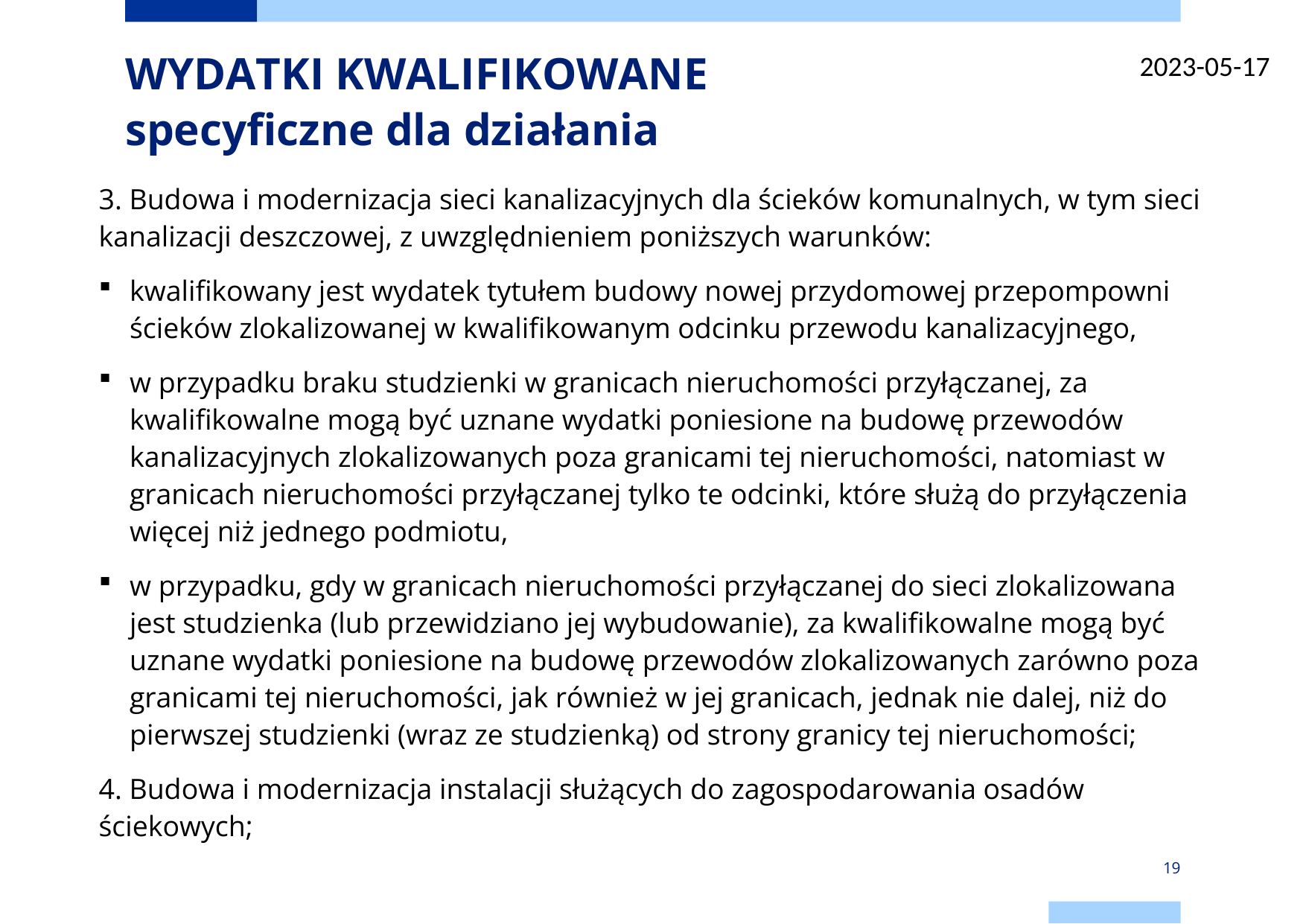

# WYDATKI KWALIFIKOWANE specyficzne dla działania
2023-05-17
3. Budowa i modernizacja sieci kanalizacyjnych dla ścieków komunalnych, w tym sieci kanalizacji deszczowej, z uwzględnieniem poniższych warunków:
kwalifikowany jest wydatek tytułem budowy nowej przydomowej przepompowni ścieków zlokalizowanej w kwalifikowanym odcinku przewodu kanalizacyjnego,
w przypadku braku studzienki w granicach nieruchomości przyłączanej, za kwalifikowalne mogą być uznane wydatki poniesione na budowę przewodów kanalizacyjnych zlokalizowanych poza granicami tej nieruchomości, natomiast w granicach nieruchomości przyłączanej tylko te odcinki, które służą do przyłączenia więcej niż jednego podmiotu,
w przypadku, gdy w granicach nieruchomości przyłączanej do sieci zlokalizowana jest studzienka (lub przewidziano jej wybudowanie), za kwalifikowalne mogą być uznane wydatki poniesione na budowę przewodów zlokalizowanych zarówno poza granicami tej nieruchomości, jak również w jej granicach, jednak nie dalej, niż do pierwszej studzienki (wraz ze studzienką) od strony granicy tej nieruchomości;
4. Budowa i modernizacja instalacji służących do zagospodarowania osadów ściekowych;

19